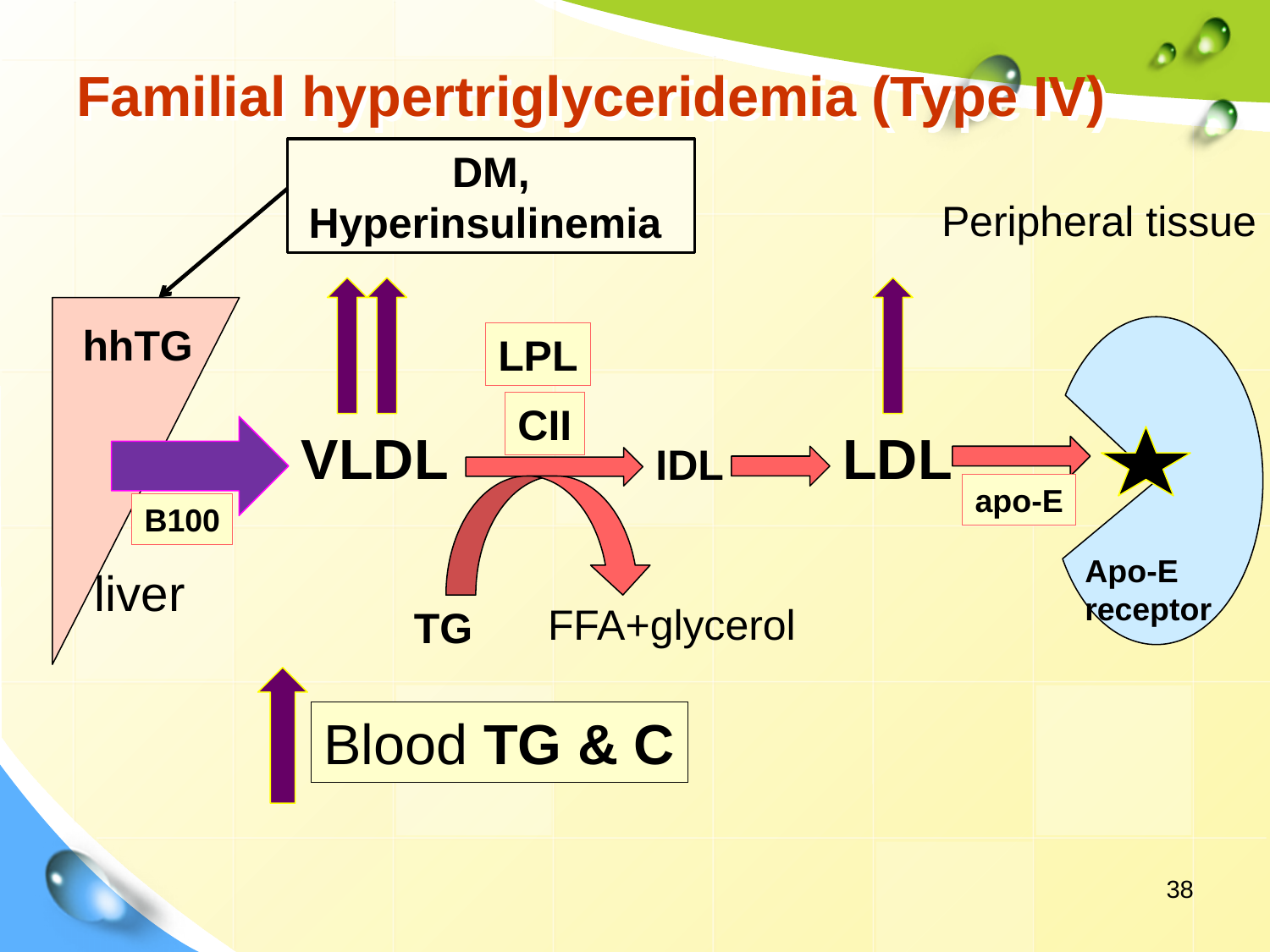

# Familial hypertriglyceridemia (Type IV)
DM, Hyperinsulinemia

Peripheral tissue

hhTG

LPL
CII

VLDL
LDL
IDL

B100
liver
FFA+glycerol
TG
apo-E

Apo-E
receptor

Blood TG & C
38